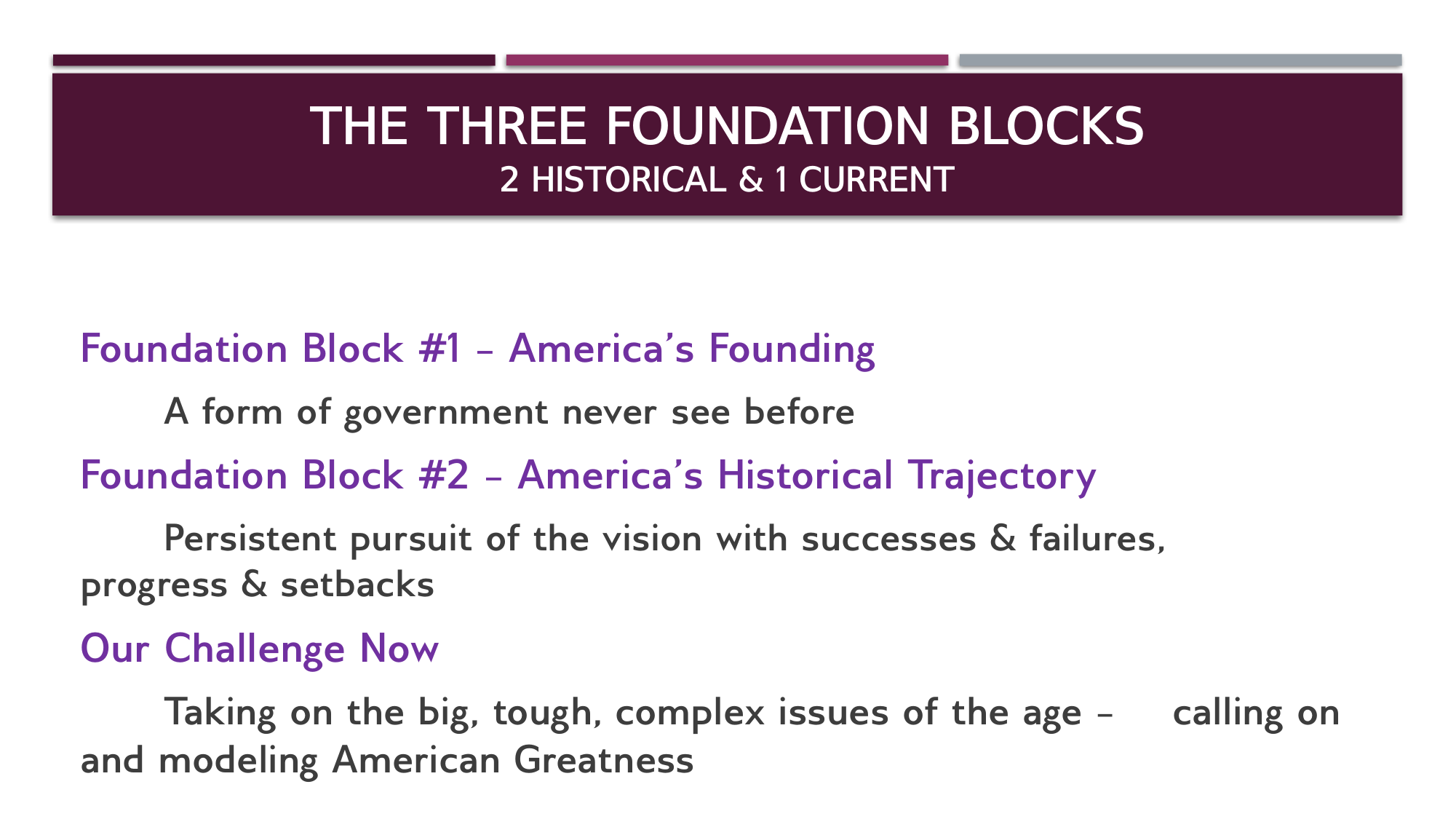

# The Three Foundation Blocks 2 Historical & 1 Current

Foundation Block #1 – America’s Founding
		A form of government never see before
Foundation Block #2 – America’s Historical Trajectory
		Persistent pursuit of the vision with successes & failures, 			progress & setbacks
Our Challenge Now
		Taking on the big, tough, complex issues of the age – 				calling on and modeling American Greatness